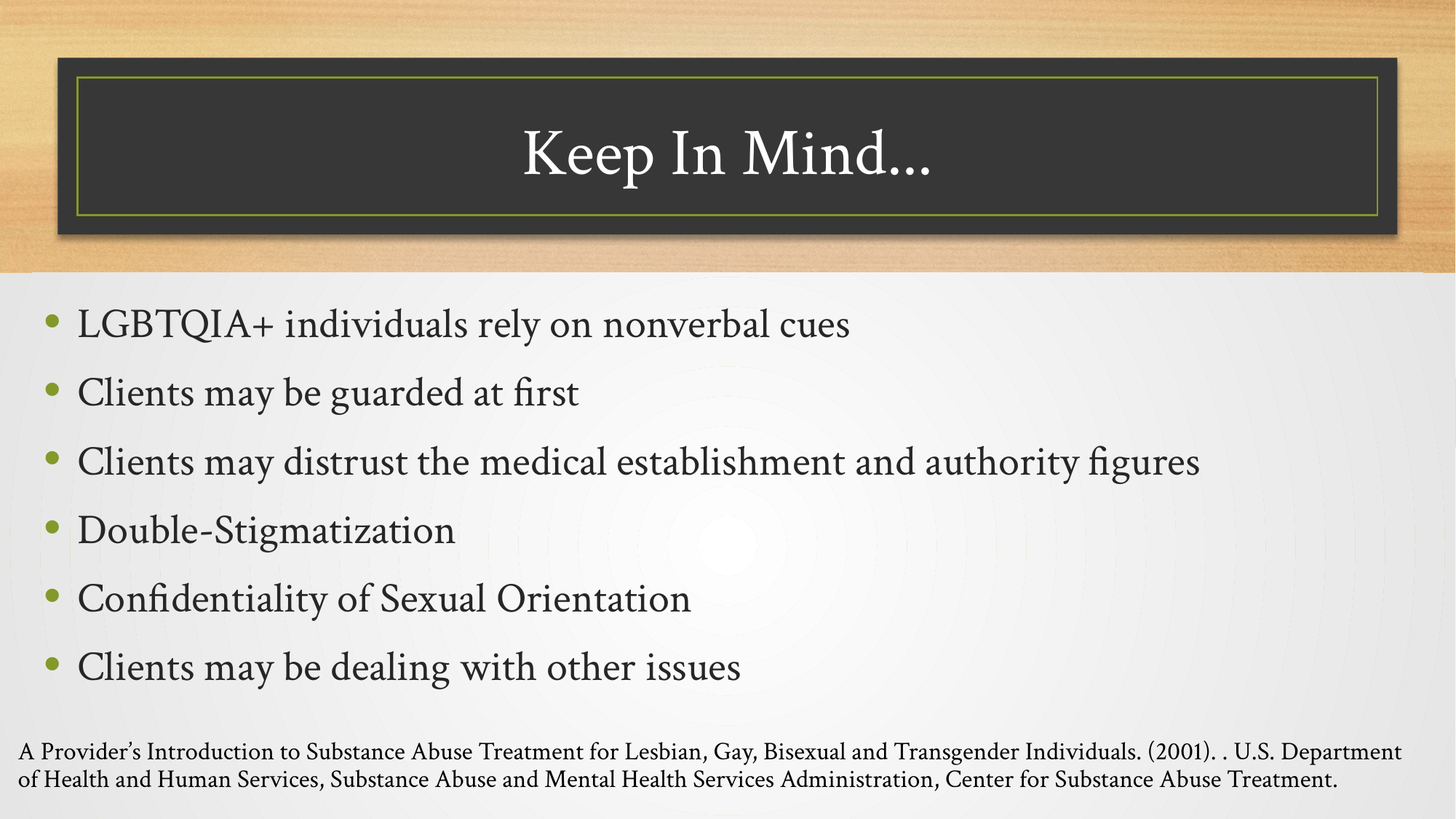

# Keep In Mind...

LGBTQIA+ individuals rely on nonverbal cues
Clients may be guarded at first
Clients may distrust the medical establishment and authority figures
Double-Stigmatization
Confidentiality of Sexual Orientation
Clients may be dealing with other issues
A Provider’s Introduction to Substance Abuse Treatment for Lesbian, Gay, Bisexual and Transgender Individuals. (2001). . U.S. Department of Health and Human Services, Substance Abuse and Mental Health Services Administration, Center for Substance Abuse Treatment.